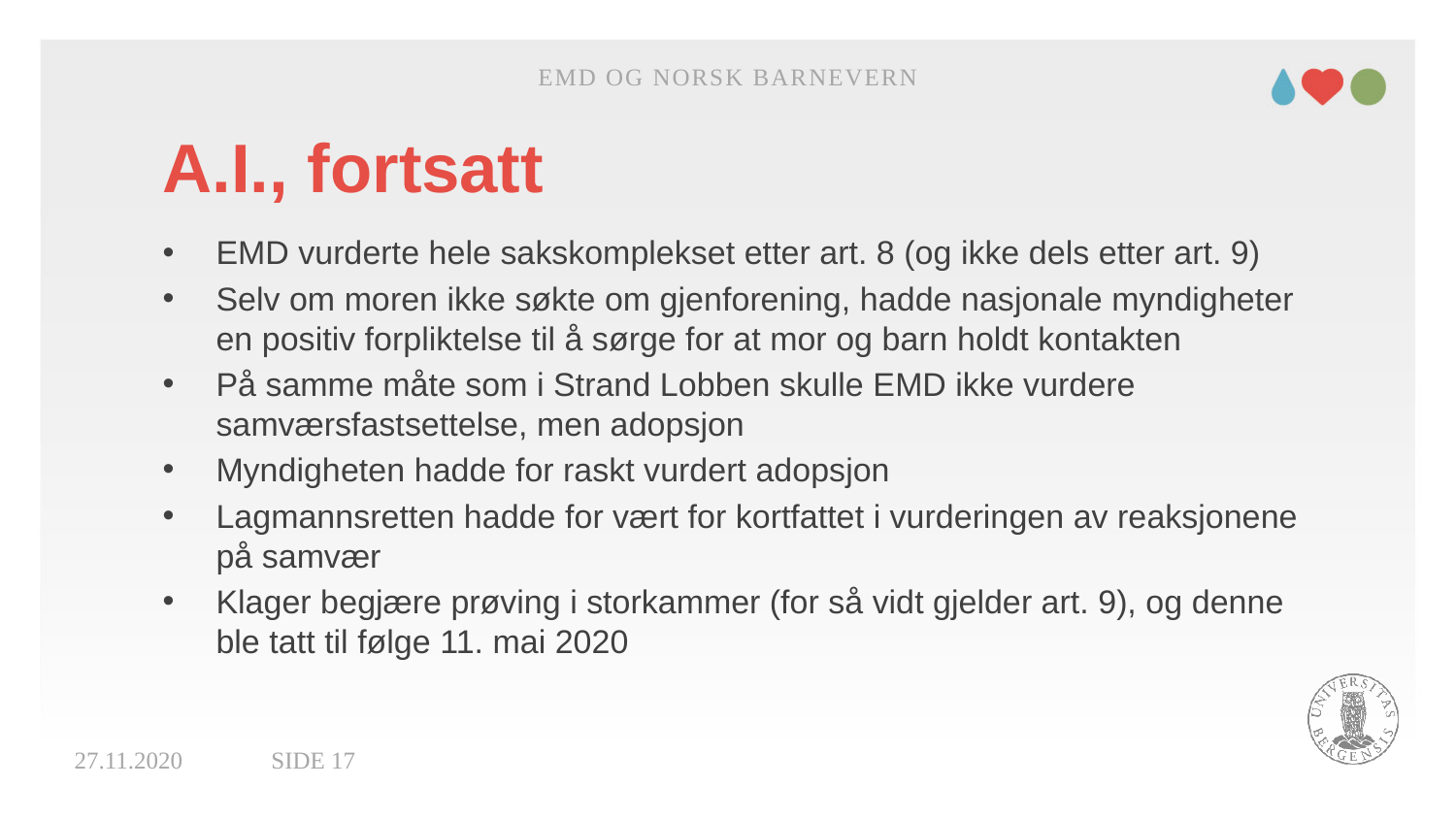

EMD og norsk barnevern
# A.I., fortsatt
EMD vurderte hele sakskomplekset etter art. 8 (og ikke dels etter art. 9)
Selv om moren ikke søkte om gjenforening, hadde nasjonale myndigheter en positiv forpliktelse til å sørge for at mor og barn holdt kontakten
På samme måte som i Strand Lobben skulle EMD ikke vurdere samværsfastsettelse, men adopsjon
Myndigheten hadde for raskt vurdert adopsjon
Lagmannsretten hadde for vært for kortfattet i vurderingen av reaksjonene på samvær
Klager begjære prøving i storkammer (for så vidt gjelder art. 9), og denne ble tatt til følge 11. mai 2020
27.11.2020
Side 17